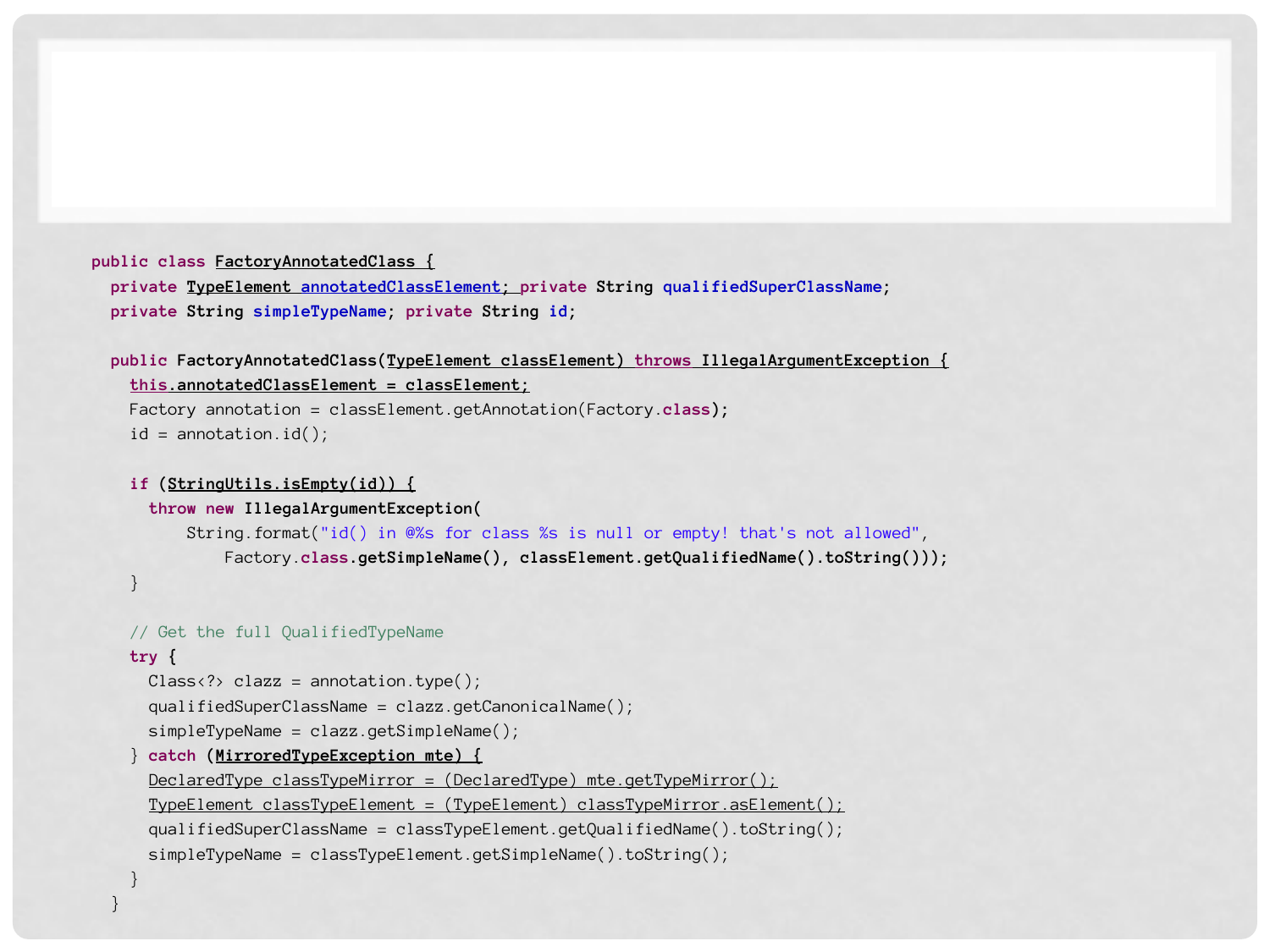

#
public class FactoryAnnotatedClass {
  private TypeElement annotatedClassElement; private String qualifiedSuperClassName;
  private String simpleTypeName; private String id;

  public FactoryAnnotatedClass(TypeElement classElement) throws IllegalArgumentException {
    this.annotatedClassElement = classElement;
    Factory annotation = classElement.getAnnotation(Factory.class);
    id = annotation.id();

    if (StringUtils.isEmpty(id)) {
      throw new IllegalArgumentException(
          String.format("id() in @%s for class %s is null or empty! that's not allowed",
              Factory.class.getSimpleName(), classElement.getQualifiedName().toString()));
    }

    // Get the full QualifiedTypeName
    try {
      Class<?> clazz = annotation.type();
      qualifiedSuperClassName = clazz.getCanonicalName();
      simpleTypeName = clazz.getSimpleName();
    } catch (MirroredTypeException mte) {
      DeclaredType classTypeMirror = (DeclaredType) mte.getTypeMirror();
      TypeElement classTypeElement = (TypeElement) classTypeMirror.asElement();
      qualifiedSuperClassName = classTypeElement.getQualifiedName().toString();
      simpleTypeName = classTypeElement.getSimpleName().toString();
    }
  }

  ...

}